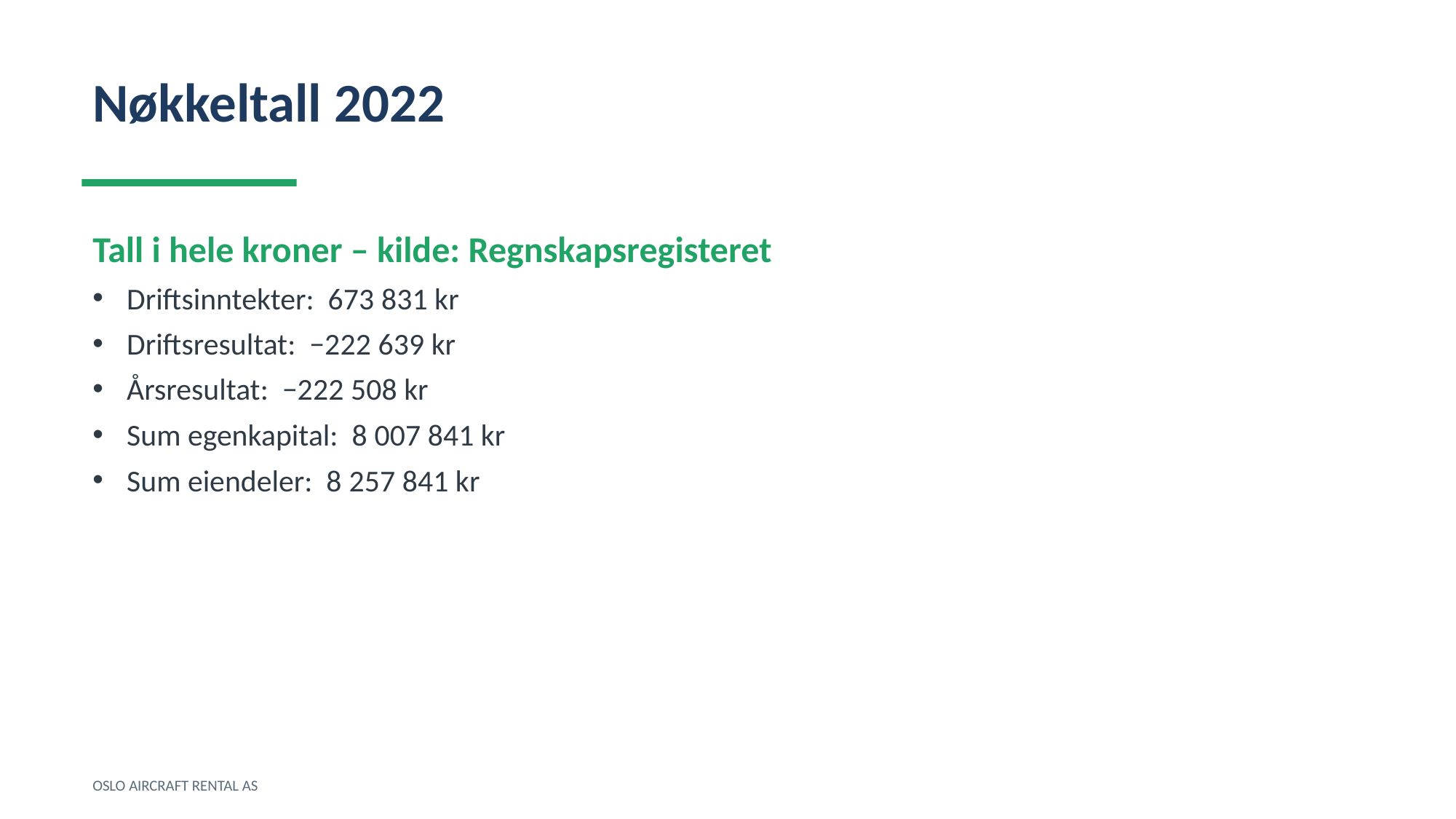

Nøkkeltall 2022

Tall i hele kroner – kilde: Regnskapsregisteret
Driftsinntekter:  673 831 kr
Driftsresultat:  −222 639 kr
Årsresultat:  −222 508 kr
Sum egenkapital:  8 007 841 kr
Sum eiendeler:  8 257 841 kr
OSLO AIRCRAFT RENTAL AS